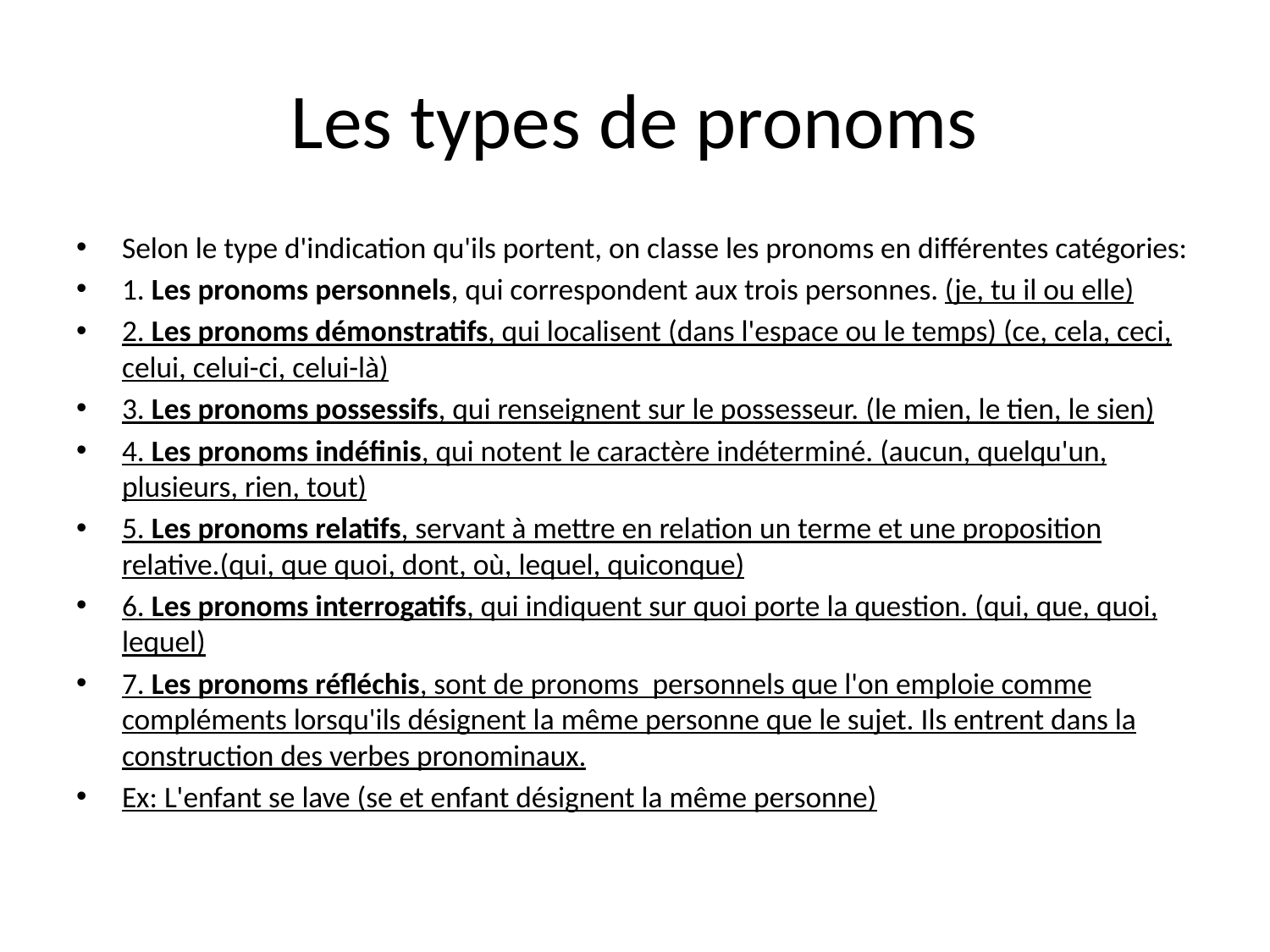

# Les types de pronoms
Selon le type d'indication qu'ils portent, on classe les pronoms en différentes catégories:
1. Les pronoms personnels, qui correspondent aux trois personnes. (je, tu il ou elle)
2. Les pronoms démonstratifs, qui localisent (dans l'espace ou le temps) (ce, cela, ceci, celui, celui-ci, celui-là)
3. Les pronoms possessifs, qui renseignent sur le possesseur. (le mien, le tien, le sien)
4. Les pronoms indéfinis, qui notent le caractère indéterminé. (aucun, quelqu'un, plusieurs, rien, tout)
5. Les pronoms relatifs, servant à mettre en relation un terme et une proposition relative.(qui, que quoi, dont, où, lequel, quiconque)
6. Les pronoms interrogatifs, qui indiquent sur quoi porte la question. (qui, que, quoi, lequel)
7. Les pronoms réfléchis, sont de pronoms  personnels que l'on emploie comme compléments lorsqu'ils désignent la même personne que le sujet. Ils entrent dans la construction des verbes pronominaux.
Ex: L'enfant se lave (se et enfant désignent la même personne)